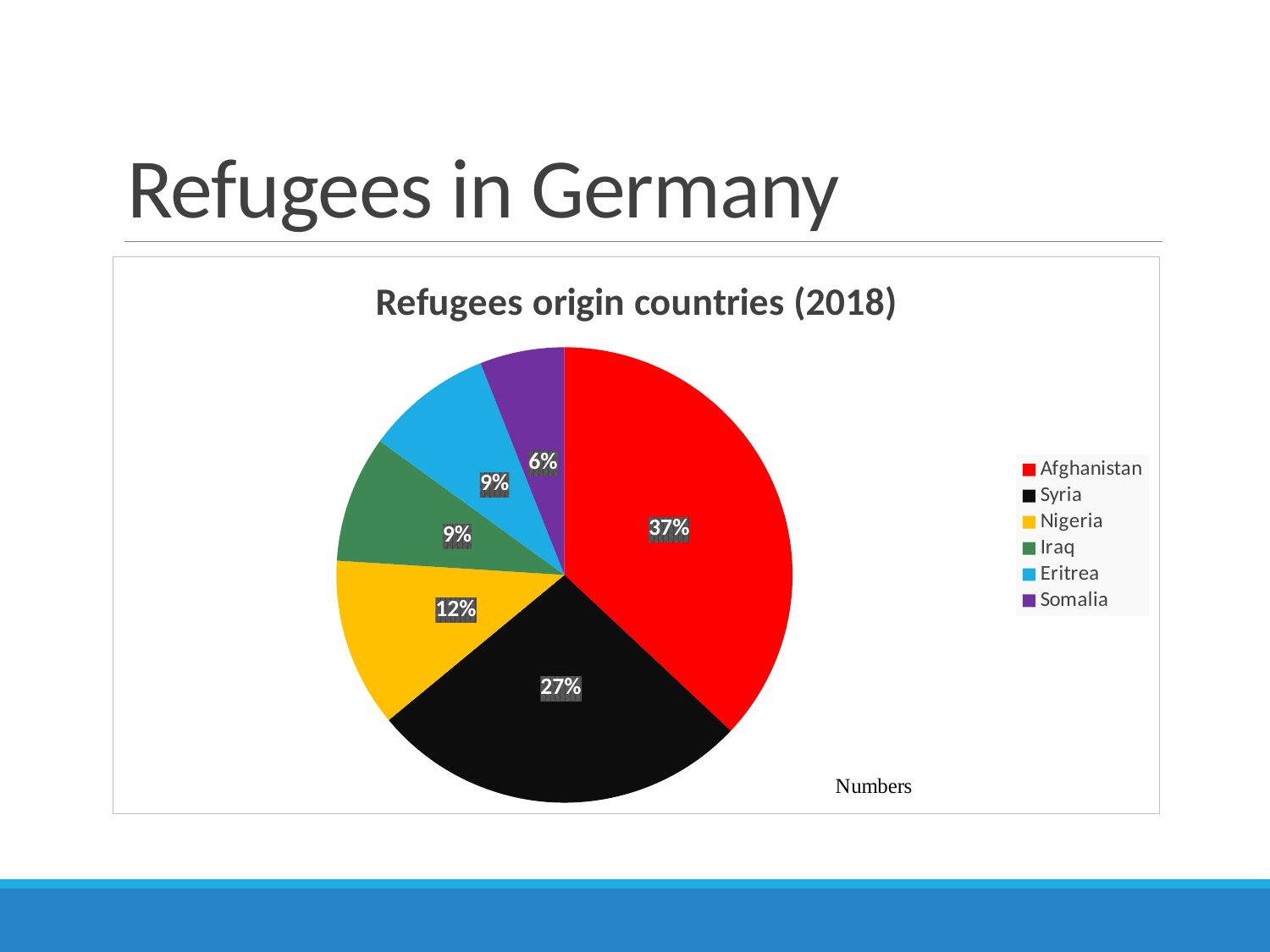

# Refugees in Germany

### Chart: Refugees origin countries (2018)

| Category | refugee origin countries |
|---|---|
| Afghanistan | 37.0 |
| Syria | 27.0 |
| Nigeria | 12.0 |
| Iraq | 9.0 |
| Eritrea | 9.0 |
| Somalia | 6.0 |